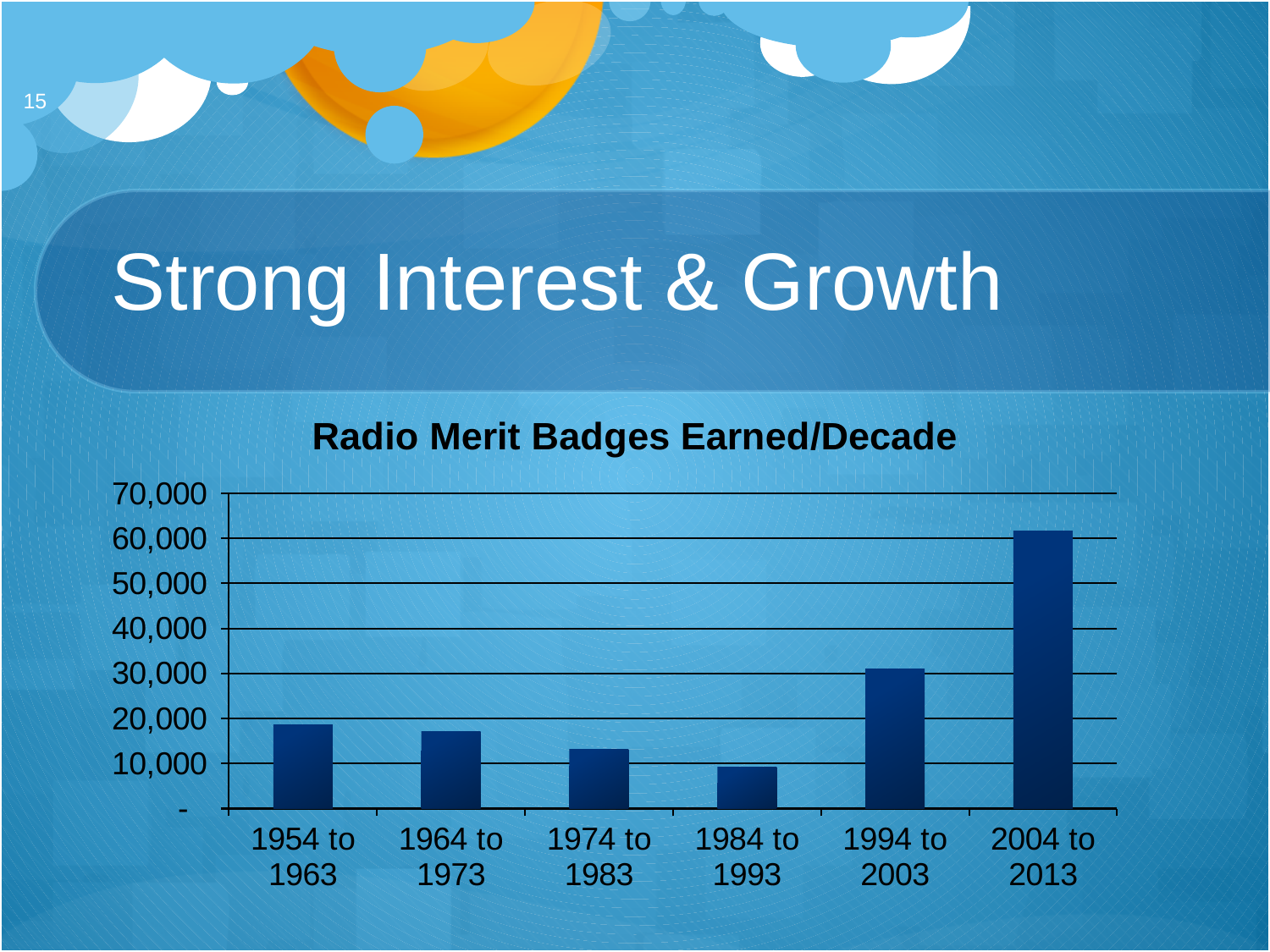

15
# Strong Interest & Growth

### Chart: Radio Merit Badges Earned/Decade

| Category | Earned |
|---|---|
| 1954 to 1963 | 18683.0 |
| 1964 to 1973 | 17035.0 |
| 1974 to 1983 | 13072.0 |
| 1984 to 1993 | 9245.0 |
| 1994 to 2003 | 30961.0 |
| 2004 to 2013 | 61616.0 |